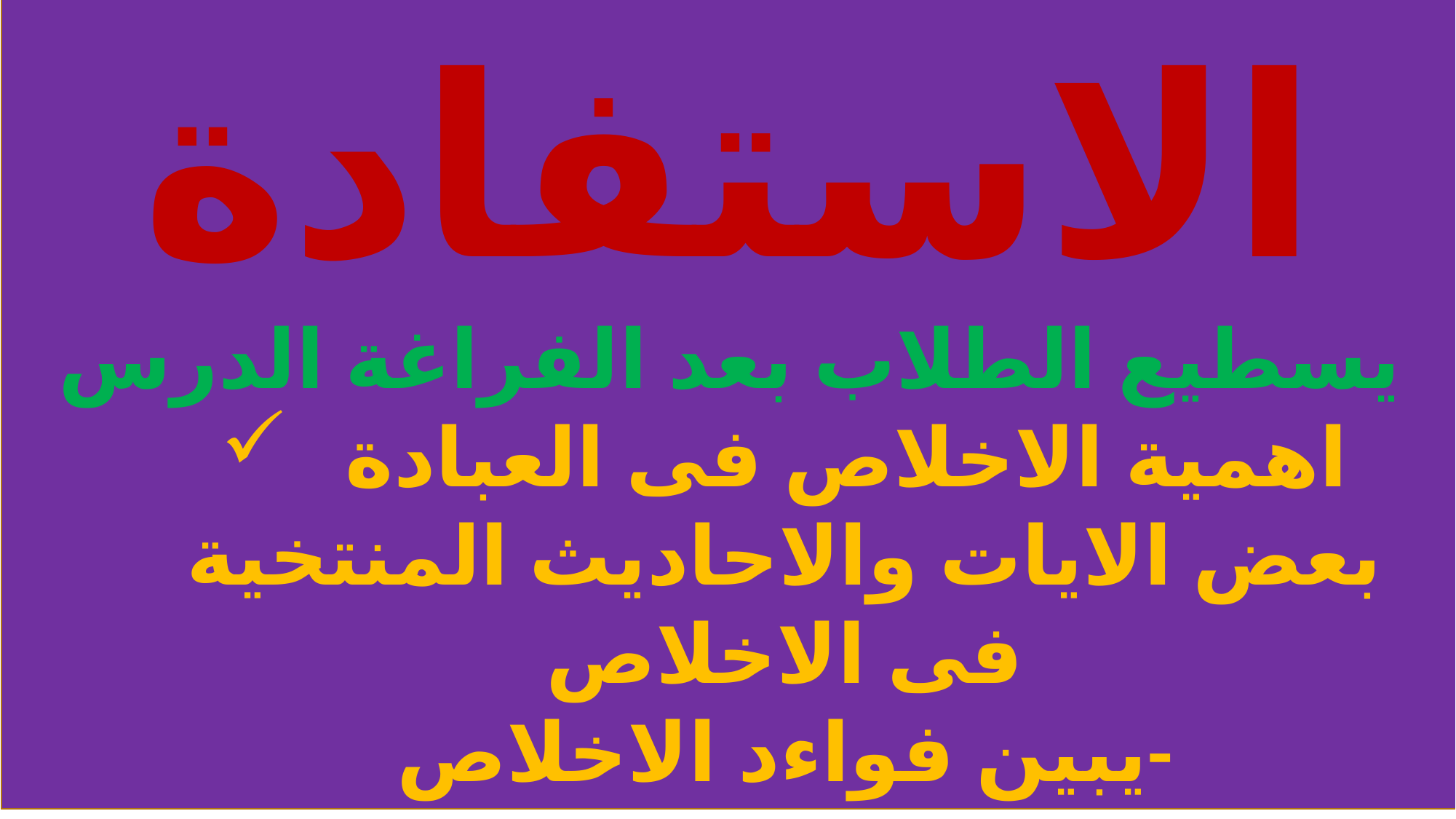

الاستفادة
يسطيع الطلاب بعد الفراغة الدرس
  اهمية الاخلاص فى العبادة
بعض الايات والاحاديث المنتخية فى الاخلاص
يبين فواءد الاخلاص-